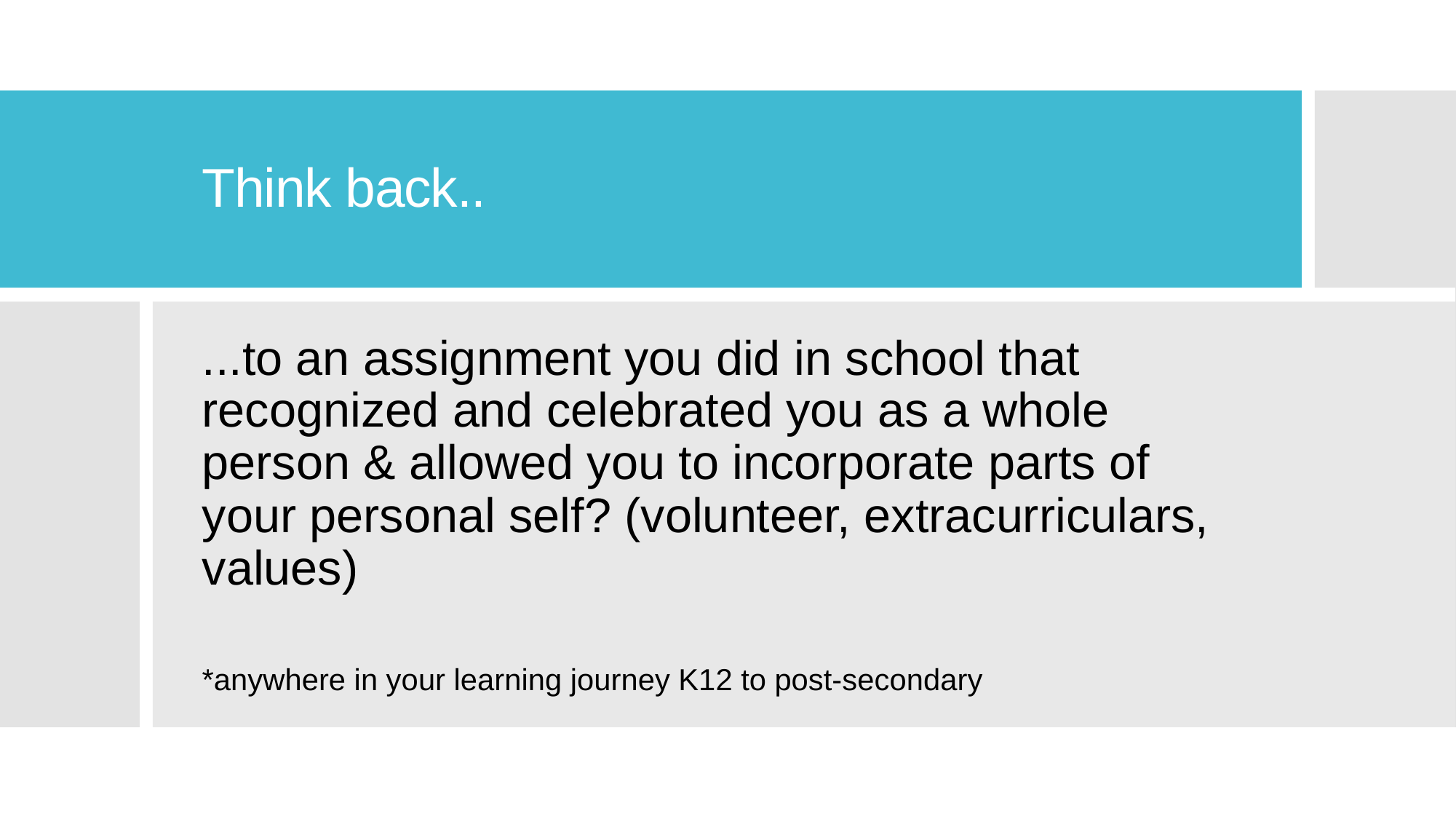

# Think back..

...to an assignment you did in school that recognized and celebrated you as a whole person & allowed you to incorporate parts of your personal self? (volunteer, extracurriculars, values)

*anywhere in your learning journey K12 to post-secondary